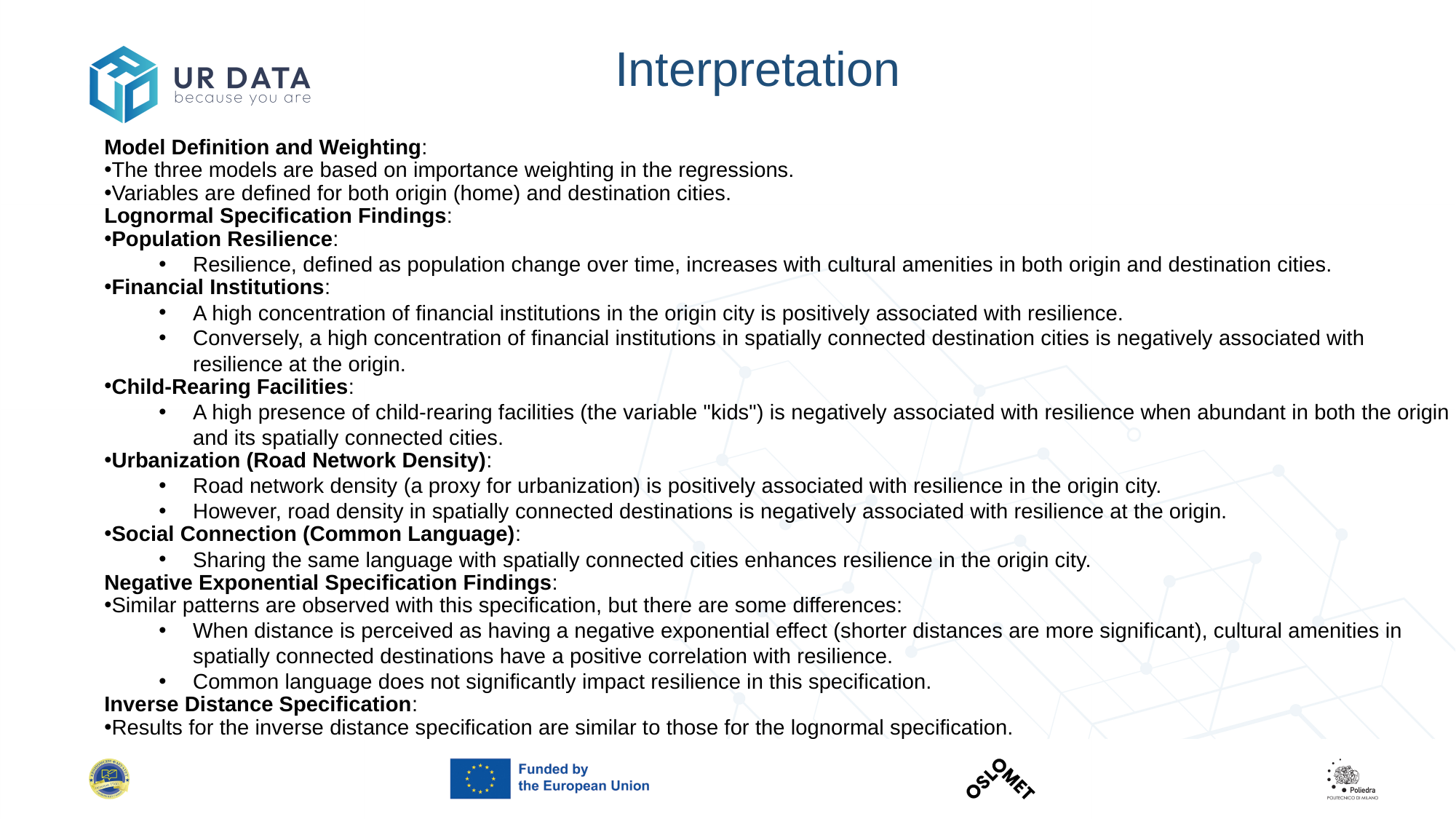

# Interpretation
Model Definition and Weighting:
The three models are based on importance weighting in the regressions.
Variables are defined for both origin (home) and destination cities.
Lognormal Specification Findings:
Population Resilience:
Resilience, defined as population change over time, increases with cultural amenities in both origin and destination cities.
Financial Institutions:
A high concentration of financial institutions in the origin city is positively associated with resilience.
Conversely, a high concentration of financial institutions in spatially connected destination cities is negatively associated with resilience at the origin.
Child-Rearing Facilities:
A high presence of child-rearing facilities (the variable "kids") is negatively associated with resilience when abundant in both the origin and its spatially connected cities.
Urbanization (Road Network Density):
Road network density (a proxy for urbanization) is positively associated with resilience in the origin city.
However, road density in spatially connected destinations is negatively associated with resilience at the origin.
Social Connection (Common Language):
Sharing the same language with spatially connected cities enhances resilience in the origin city.
Negative Exponential Specification Findings:
Similar patterns are observed with this specification, but there are some differences:
When distance is perceived as having a negative exponential effect (shorter distances are more significant), cultural amenities in spatially connected destinations have a positive correlation with resilience.
Common language does not significantly impact resilience in this specification.
Inverse Distance Specification:
Results for the inverse distance specification are similar to those for the lognormal specification.